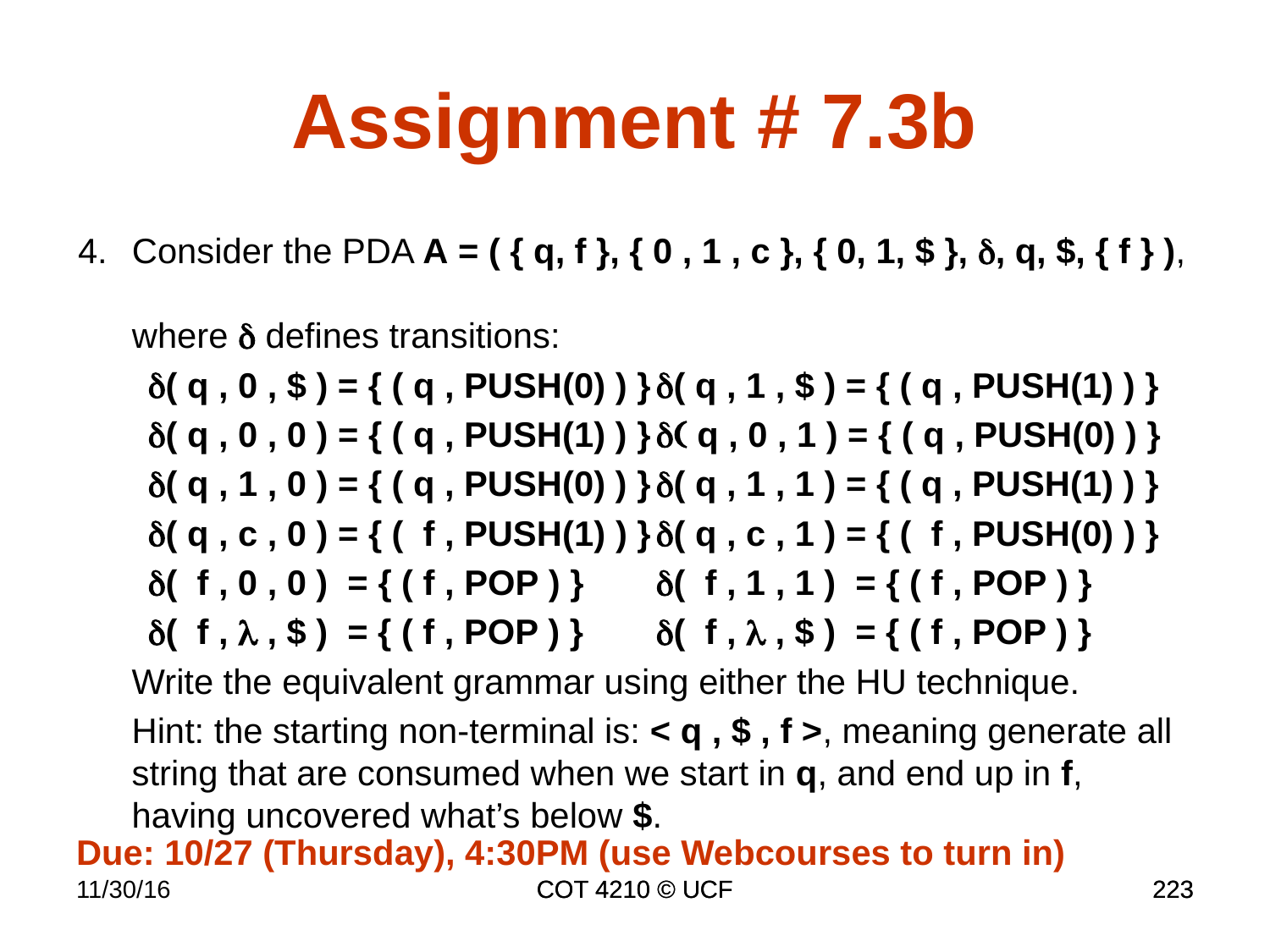

Assignment # 7.3b
Consider the PDA A = ( { q, f }, { 0 , 1 , c }, { 0, 1, $ }, δ, q, $, { f } ),
where δ defines transitions:
δ( q , 0 , $ ) = { ( q , PUSH(0) ) }	δ( q , 1 , $ ) = { ( q , PUSH(1) ) }
δ( q , 0 , 0 ) = { ( q , PUSH(1) ) }	δ( q , 0 , 1 ) = { ( q , PUSH(0) ) }
δ( q , 1 , 0 ) = { ( q , PUSH(0) ) }	δ( q , 1 , 1 ) = { ( q , PUSH(1) ) }
δ( q , c , 0 ) = { (  f , PUSH(1) ) }	δ( q , c , 1 ) = { (  f , PUSH(0) ) }
δ(  f , 0 , 0 )  = { ( f , POP ) }	δ(  f , 1 , 1 )  = { ( f , POP ) }
δ(  f , λ , $ )  = { ( f , POP ) }	δ(  f , λ , $ )  = { ( f , POP ) }
Write the equivalent grammar using either the HU technique.
Hint: the starting non-terminal is: < q , $ , f >, meaning generate all string that are consumed when we start in q, and end up in f, having uncovered what’s below $.
Due: 10/27 (Thursday), 4:30PM (use Webcourses to turn in)

11/30/16
COT 4210 © UCF
COT 4210 © UCF
223
223